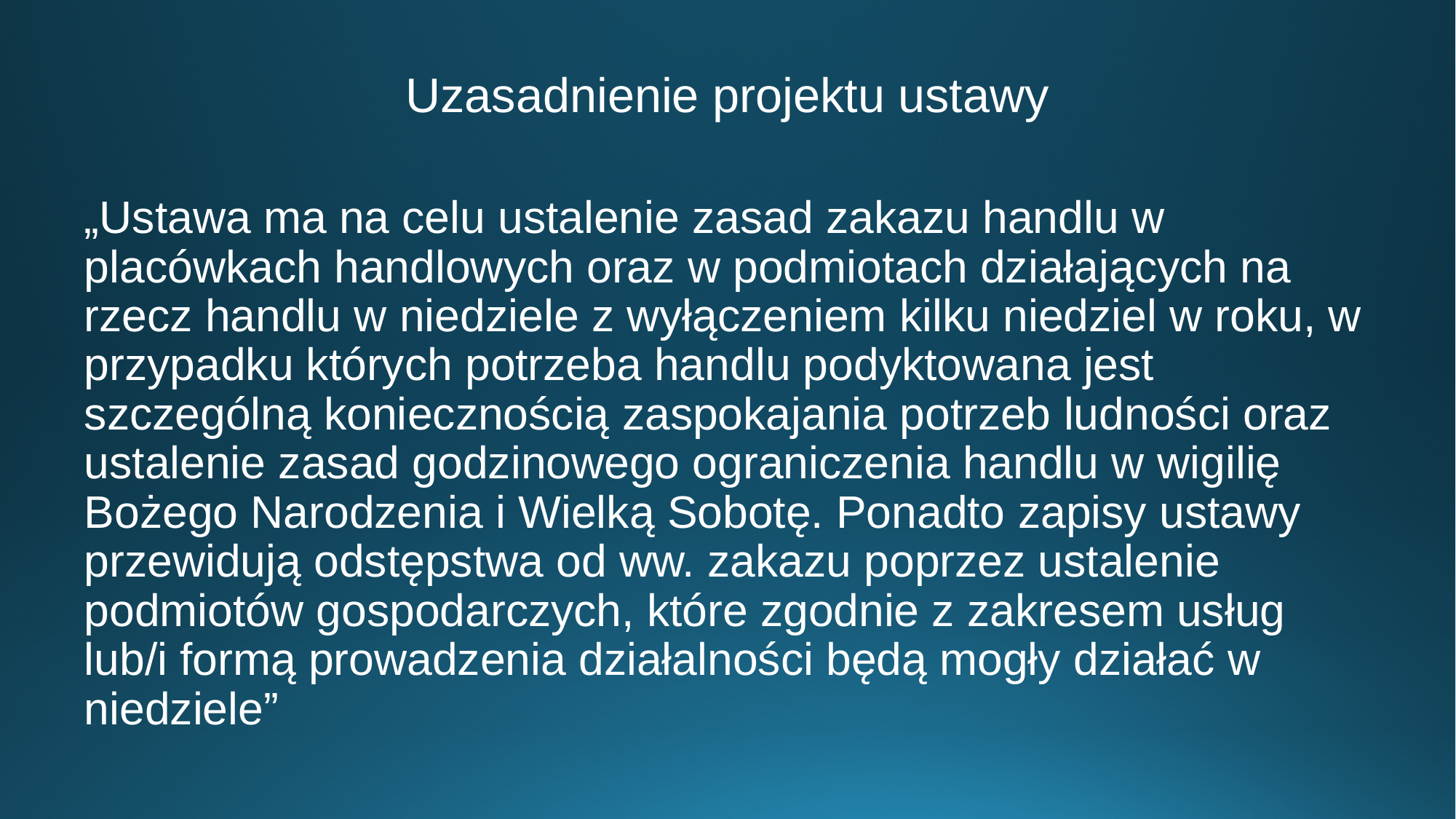

# Uzasadnienie projektu ustawy
„Ustawa ma na celu ustalenie zasad zakazu handlu w placówkach handlowych oraz w podmiotach działających na rzecz handlu w niedziele z wyłączeniem kilku niedziel w roku, w przypadku których potrzeba handlu podyktowana jest szczególną koniecznością zaspokajania potrzeb ludności oraz ustalenie zasad godzinowego ograniczenia handlu w wigilię Bożego Narodzenia i Wielką Sobotę. Ponadto zapisy ustawy przewidują odstępstwa od ww. zakazu poprzez ustalenie podmiotów gospodarczych, które zgodnie z zakresem usług lub/i formą prowadzenia działalności będą mogły działać w niedziele”